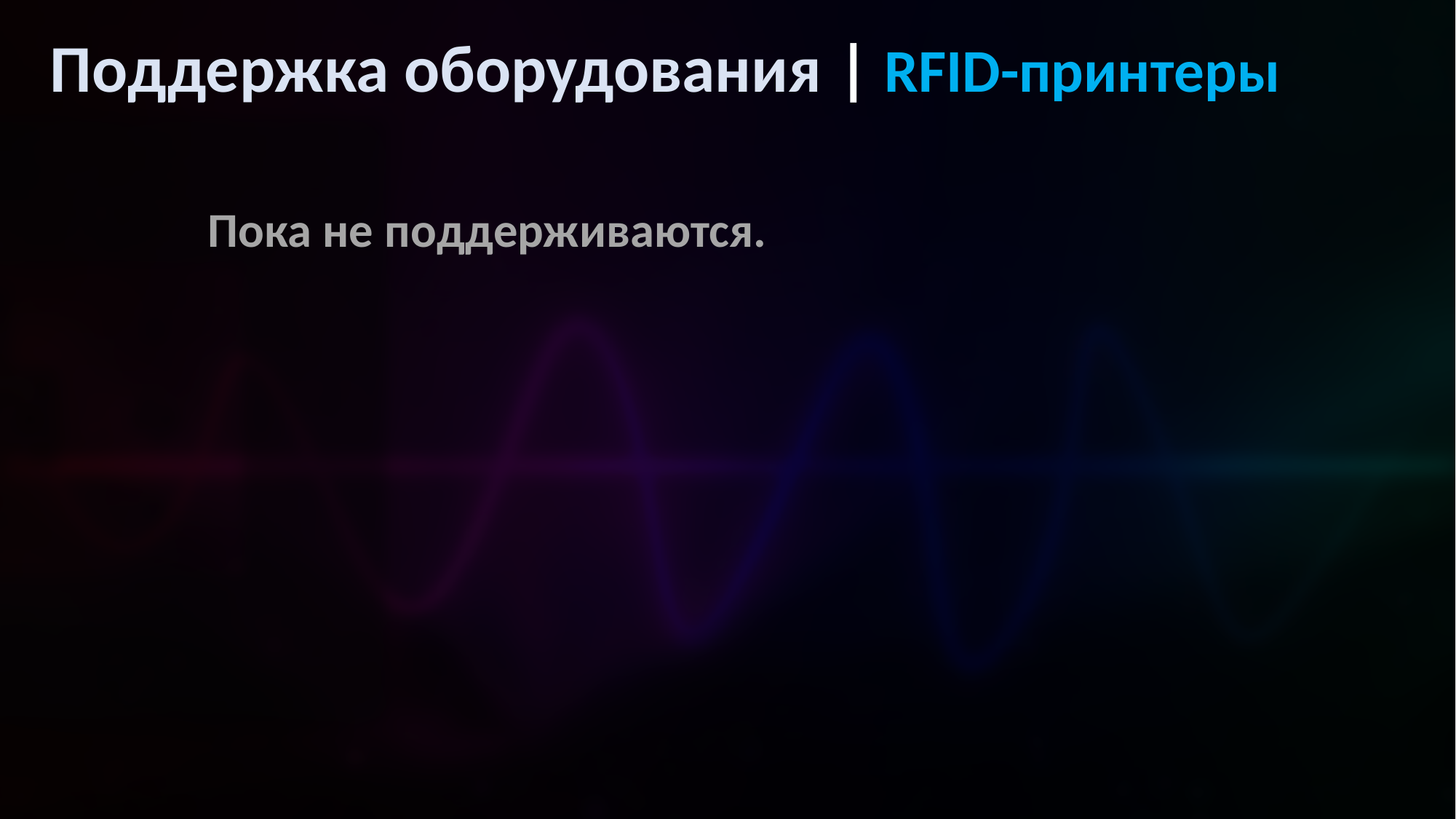

Поддержка оборудования | RFID-принтеры
Пока не поддерживаются.